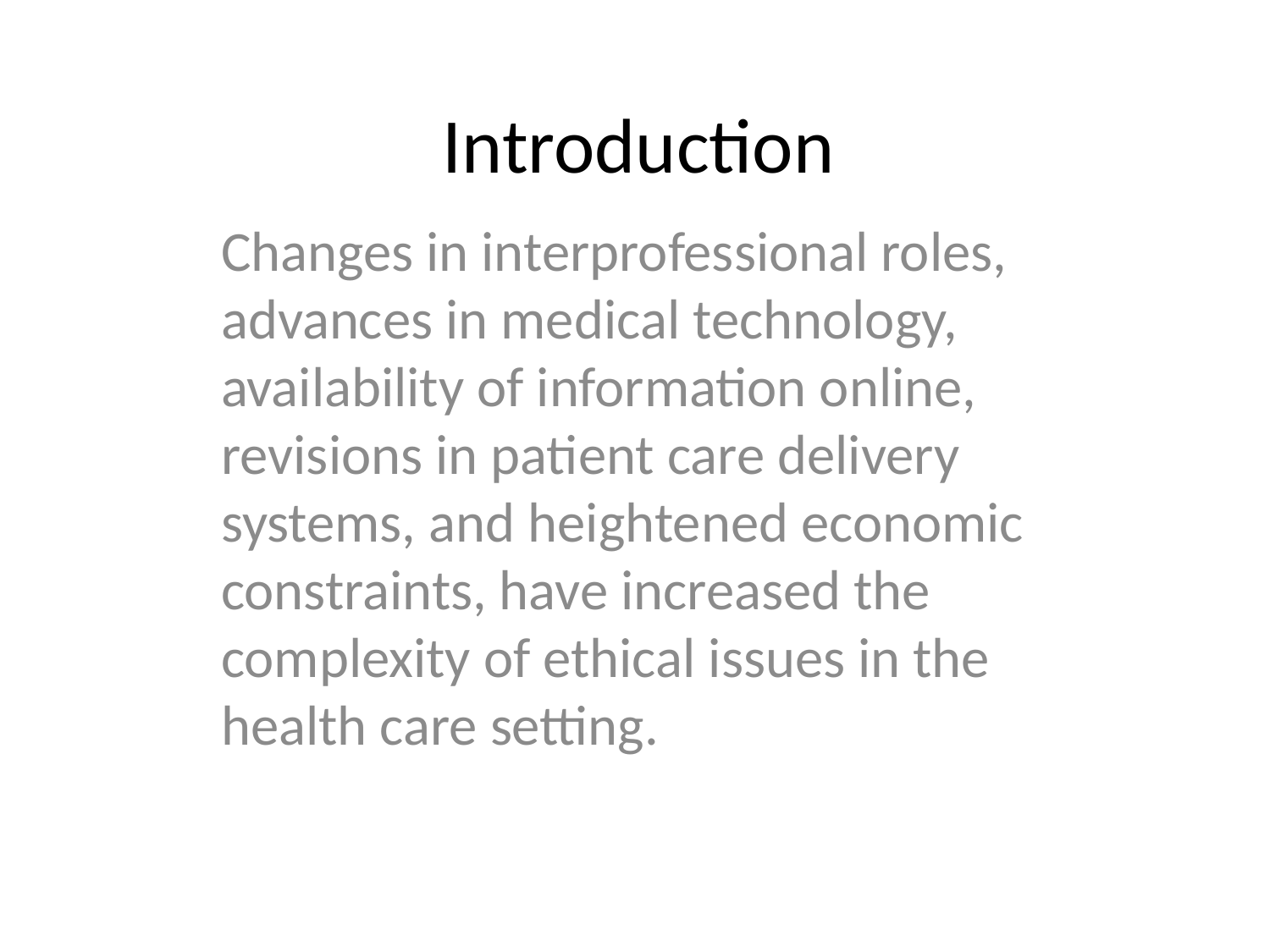

# Introduction
Changes in interprofessional roles, advances in medical technology, availability of information online, revisions in patient care delivery systems, and heightened economic constraints, have increased the complexity of ethical issues in the health care setting.